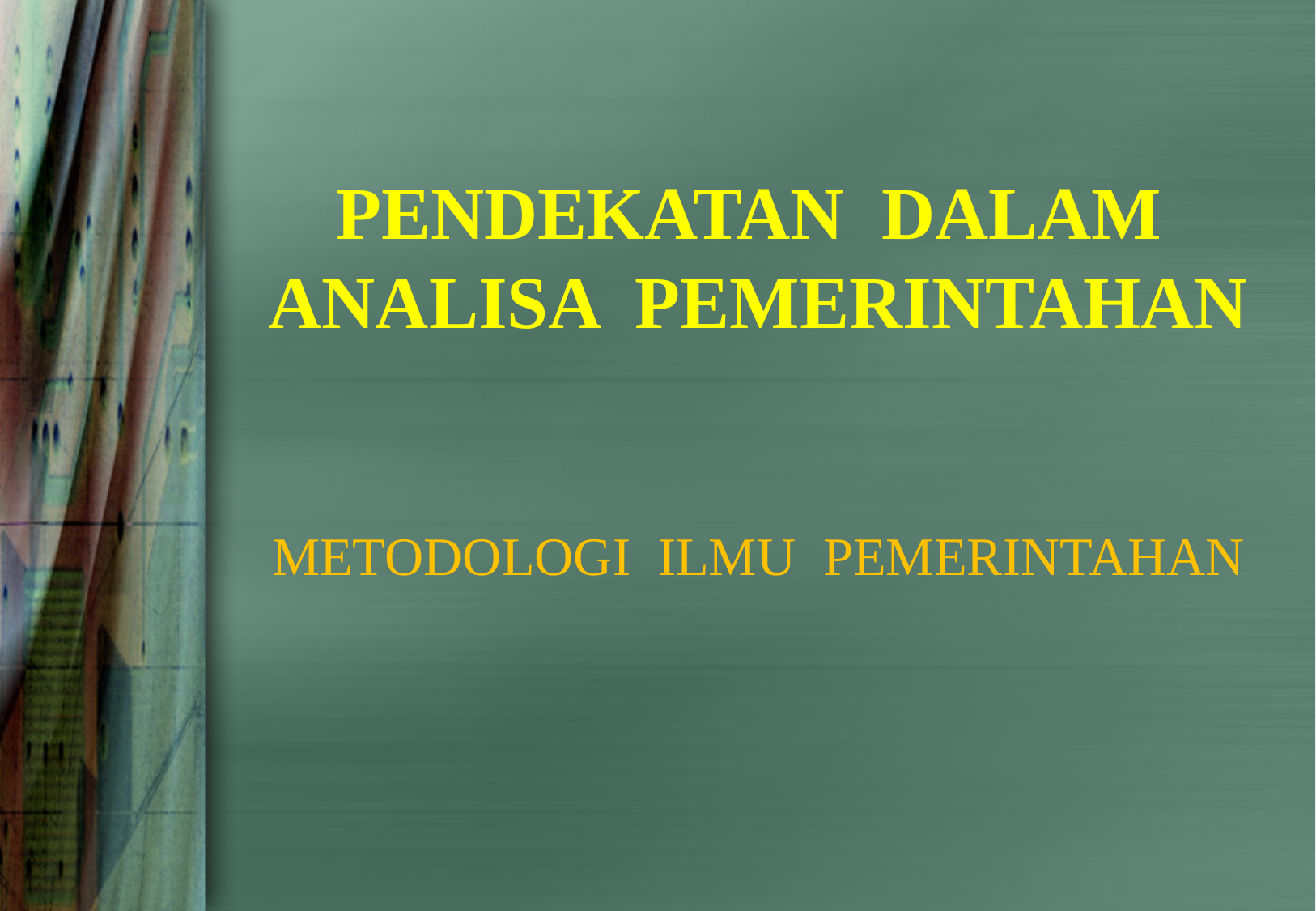

# PENDEKATAN  DALAM  ANALISA  PEMERINTAHAN METODOLOGI  ILMU  PEMERINTAHAN